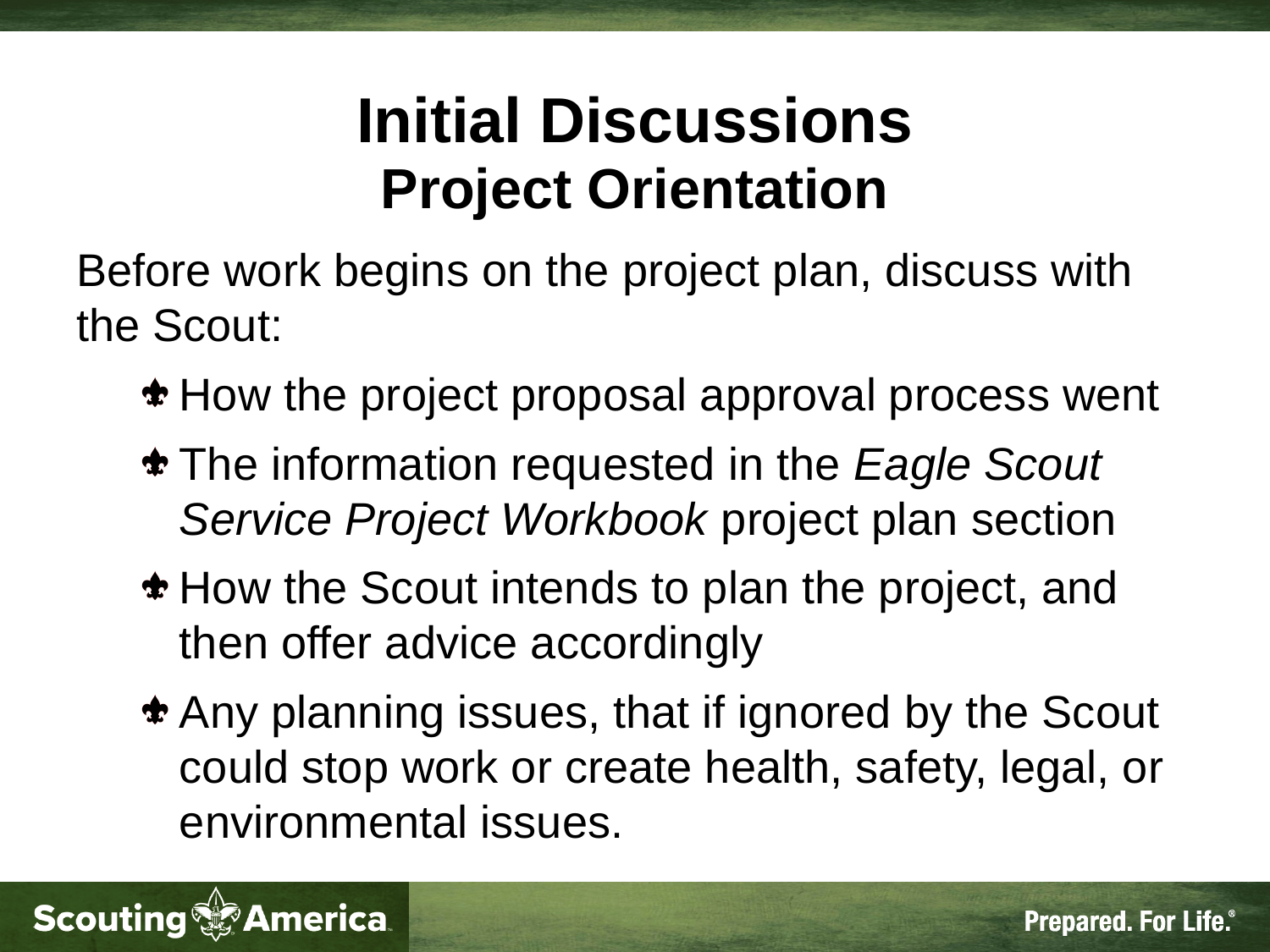

# Initial Discussions Project Orientation
Before work begins on the project plan, discuss with the Scout:
How the project proposal approval process went
The information requested in the Eagle Scout Service Project Workbook project plan section
How the Scout intends to plan the project, and then offer advice accordingly
Any planning issues, that if ignored by the Scout could stop work or create health, safety, legal, or environmental issues.